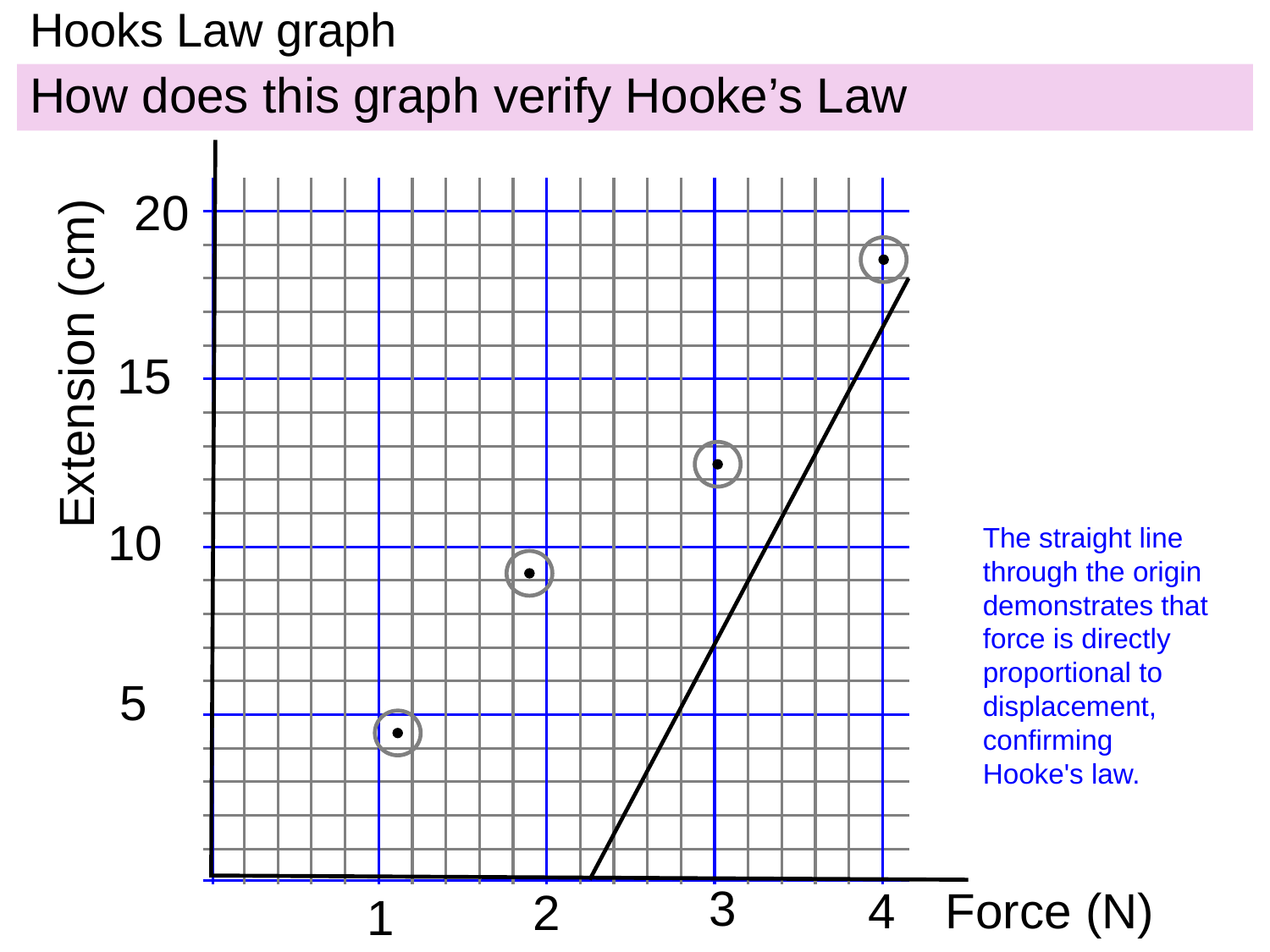

# Hooks Law graph
How does this graph verify Hooke’s Law

20

Extension (cm)
15

10
The straight line through the origin demonstrates that force is directly proportional to displacement, confirming Hooke's law.

5

3
4
Force (N)
2
1